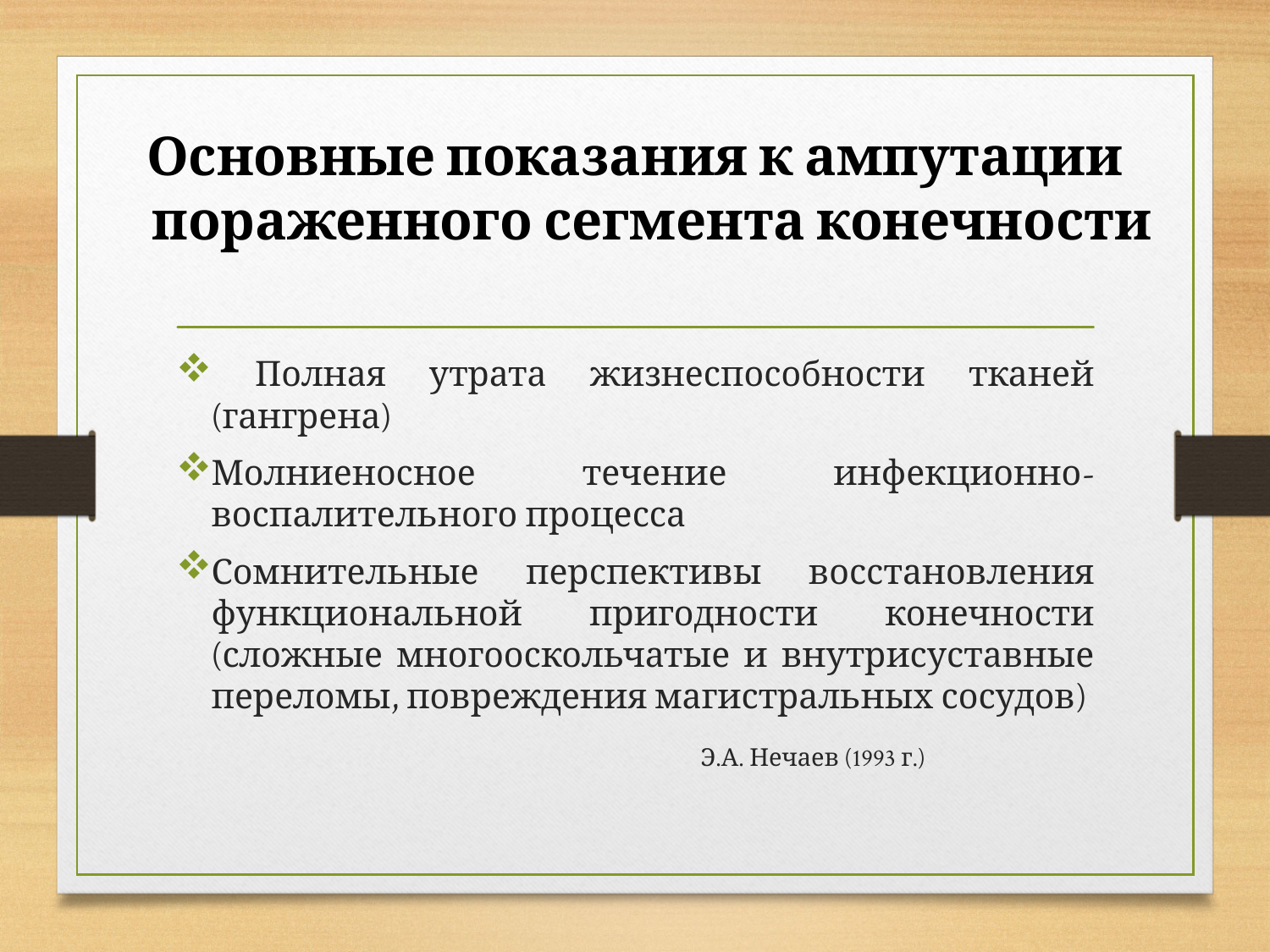

# Основные показания к ампутации пораженного сегмента конечности
 Полная утрата жизнеспособности тканей (гангрена)
Молниеносное течение инфекционно-воспалительного процесса
Сомнительные перспективы восстановления функциональной пригодности конечности (сложные многооскольчатые и внутрисуставные переломы, повреждения магистральных сосудов)
                                                                   Э.А. Нечаев (1993 г.)